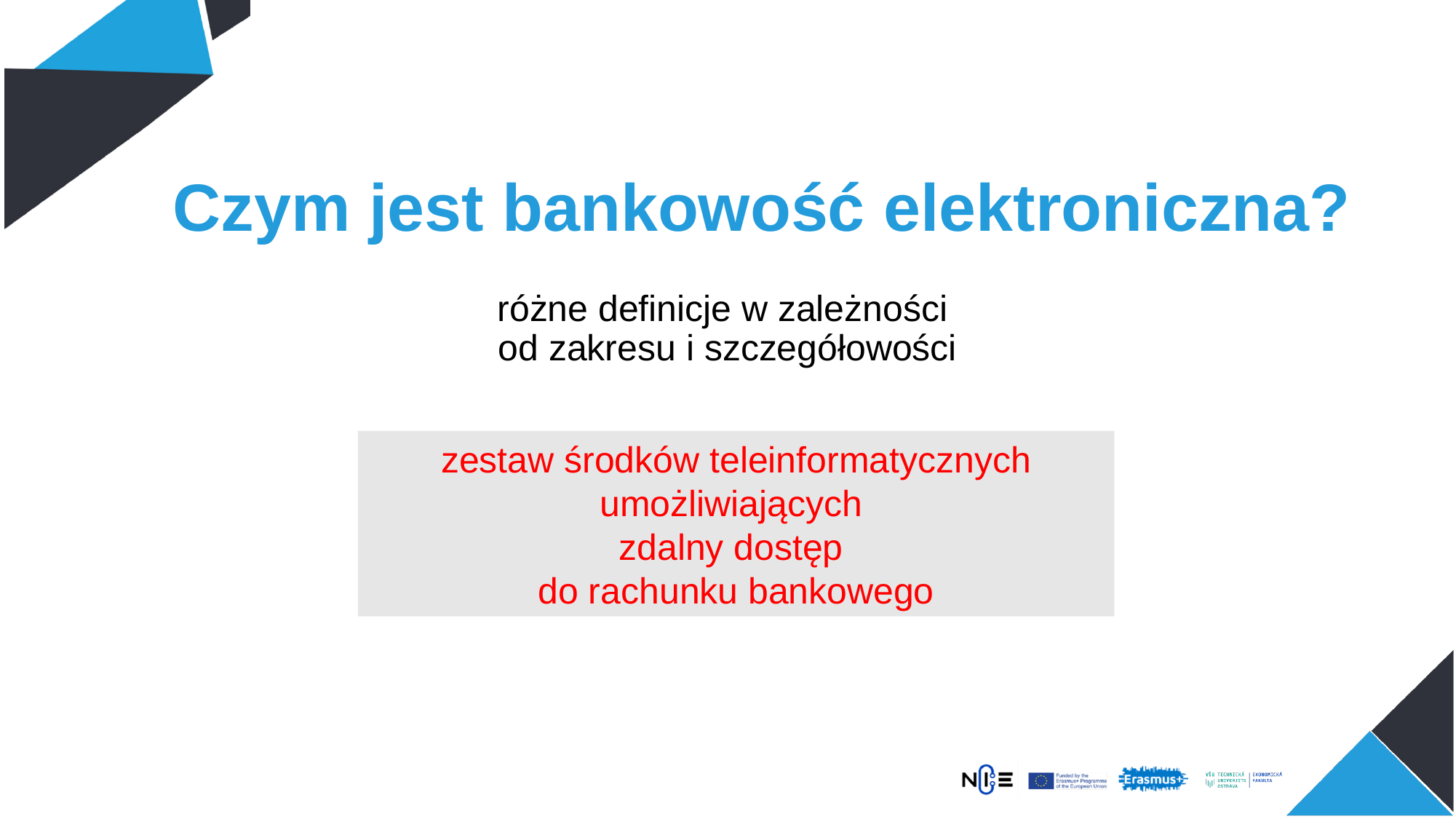

# Czym jest bankowość elektroniczna?
różne definicje w zależności
od zakresu i szczegółowości
zestaw środków teleinformatycznych umożliwiających
zdalny dostęp
do rachunku bankowego